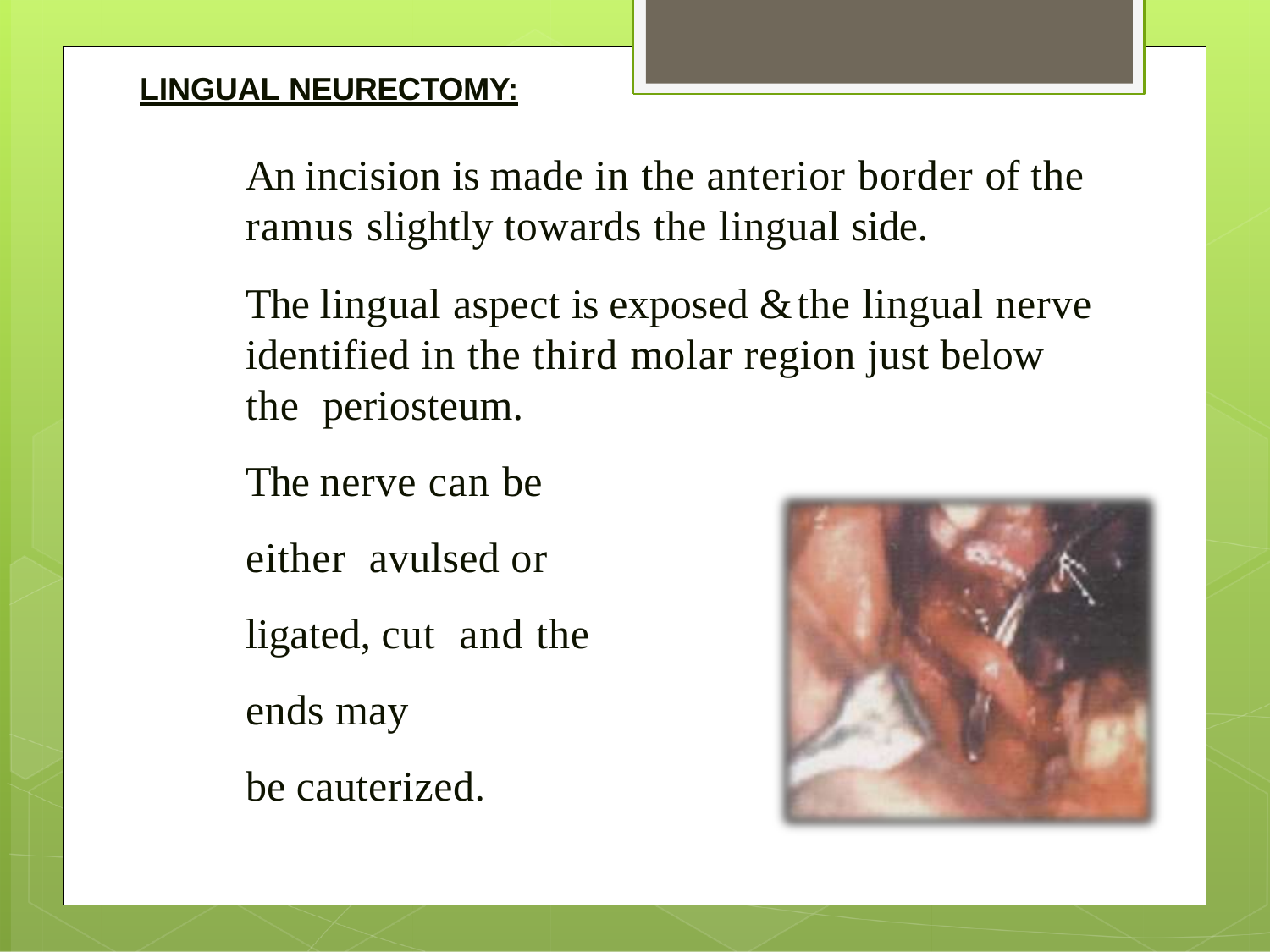

LINGUAL NEURECTOMY:
# An incision is made in the anterior border of the  ramus slightly towards the lingual side.
The lingual aspect is exposed & the lingual nerve  identified in the third molar region just below the  periosteum.
The nerve can be either  avulsed or ligated, cut  and the ends may
be cauterized.